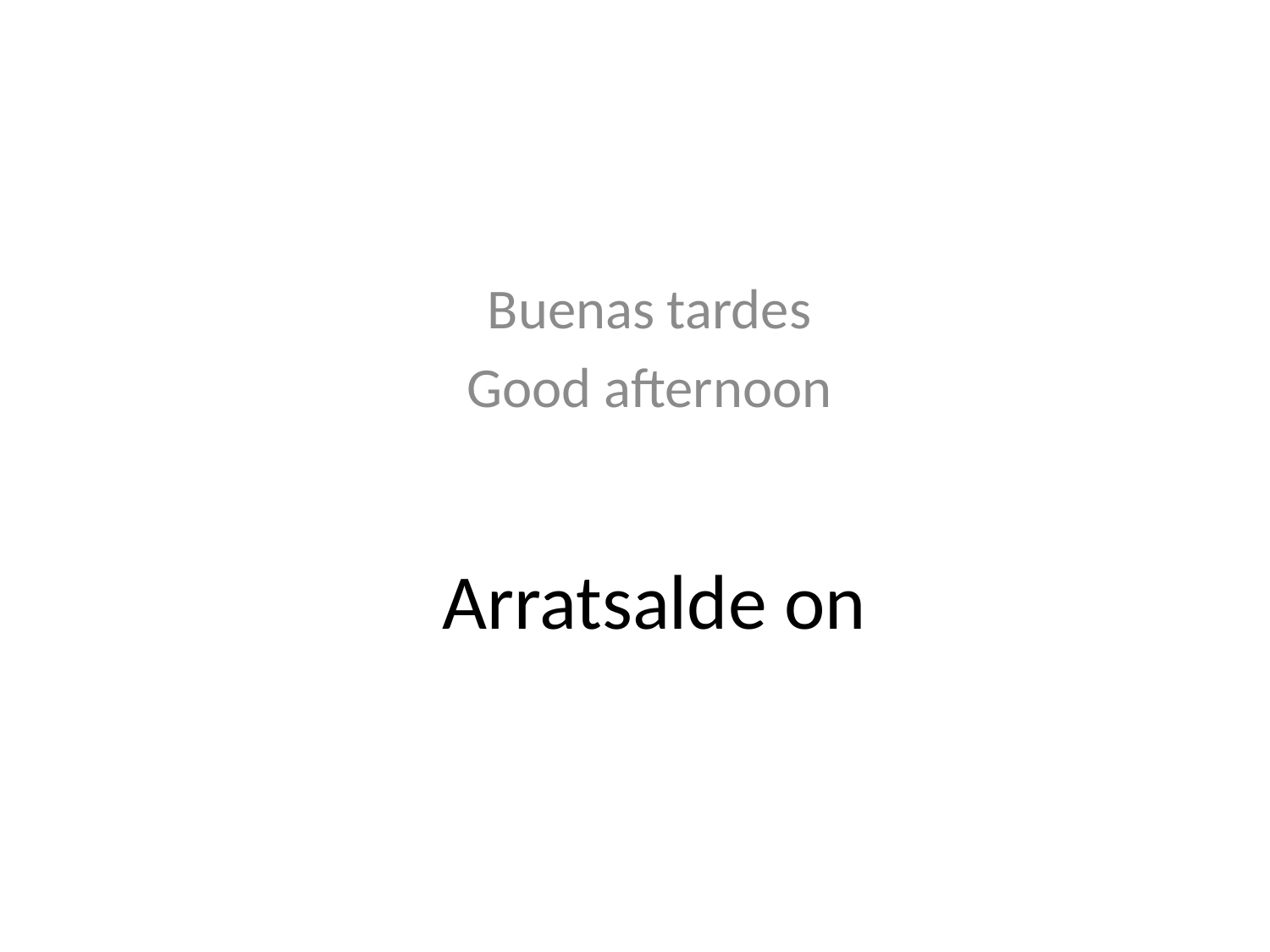

Buenas tardes
Good afternoon
# Arratsalde on